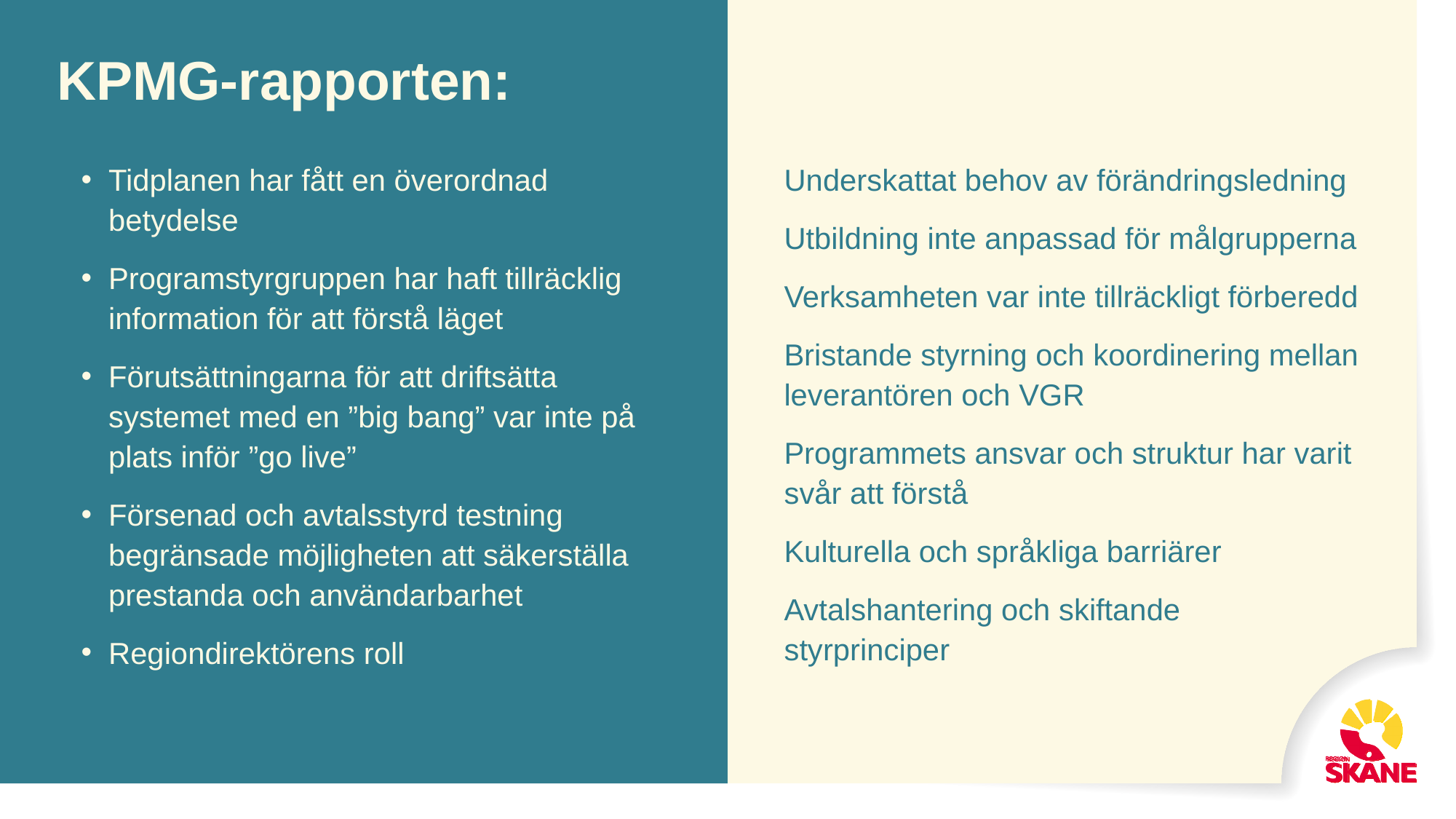

# KPMG-rapporten:
Tidplanen har fått en överordnad betydelse ​
Programstyrgruppen har haft tillräcklig information för att förstå läget ​
Förutsättningarna för att driftsätta systemet med en ”big bang” var inte på plats inför ”go live” ​
Försenad och avtalsstyrd testning begränsade möjligheten att säkerställa prestanda och användarbarhet​
Regiondirektörens roll ​
Underskattat behov av förändringsledning ​
Utbildning inte anpassad för målgrupperna ​
Verksamheten var inte tillräckligt förberedd
Bristande styrning och koordinering mellan leverantören och VGR ​
Programmets ansvar och struktur har varit svår att förstå ​
Kulturella och språkliga barriärer ​
Avtalshantering och skiftande
styrprinciper